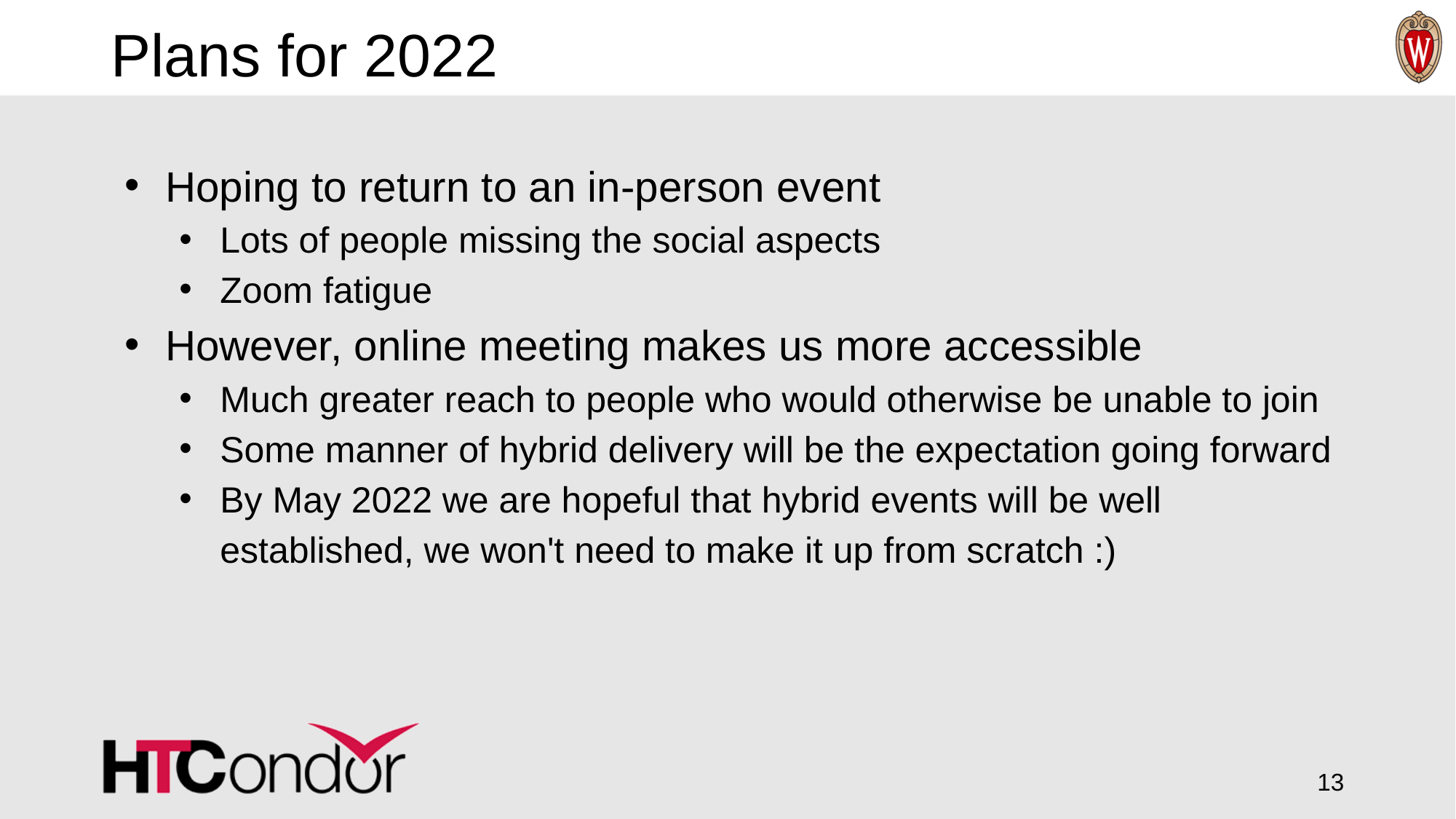

# Plans for 2022
Hoping to return to an in-person event
Lots of people missing the social aspects
Zoom fatigue
However, online meeting makes us more accessible
Much greater reach to people who would otherwise be unable to join
Some manner of hybrid delivery will be the expectation going forward
By May 2022 we are hopeful that hybrid events will be well established, we won't need to make it up from scratch :)

13